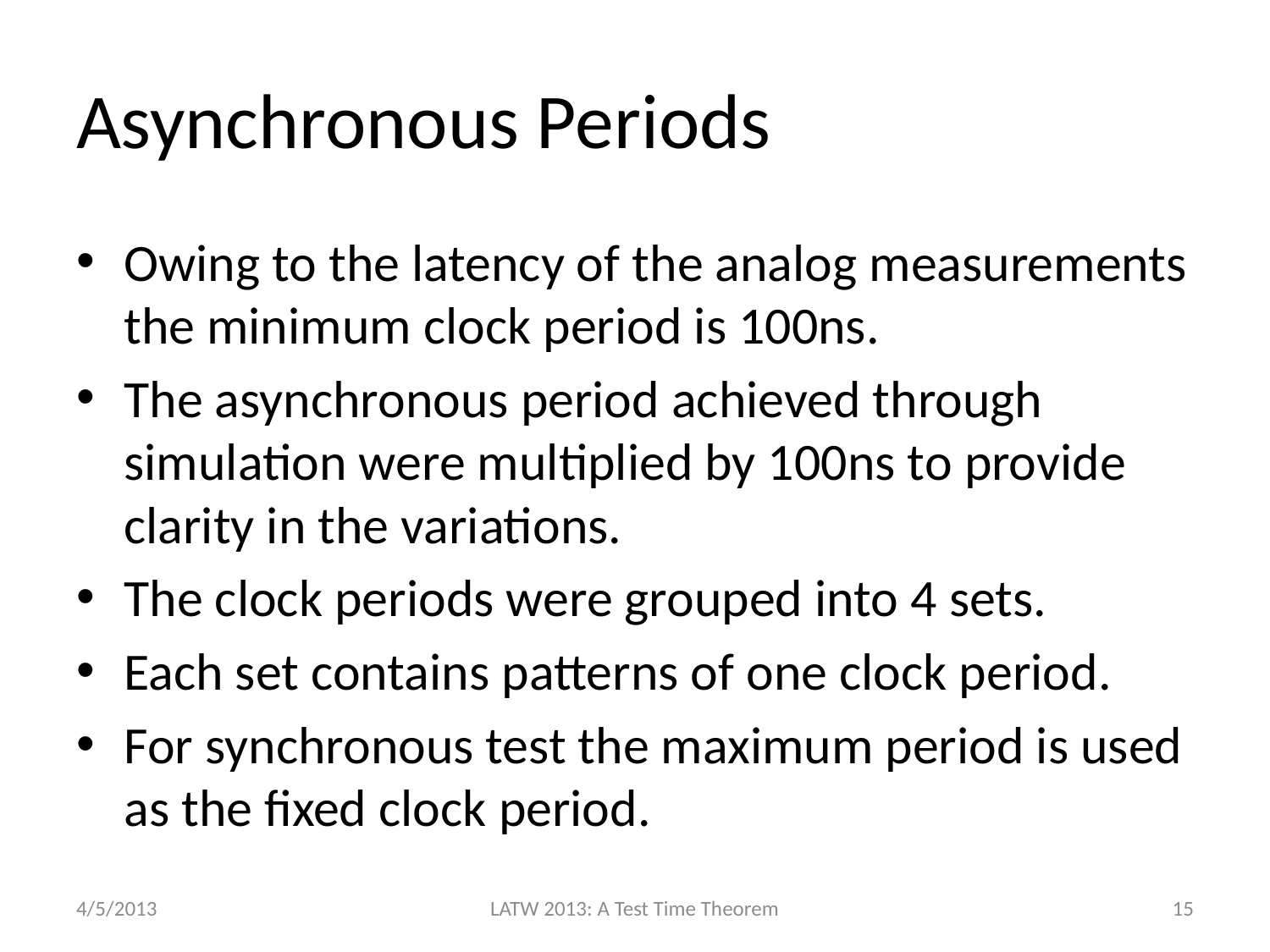

# Asynchronous Periods
Owing to the latency of the analog measurements the minimum clock period is 100ns.
The asynchronous period achieved through simulation were multiplied by 100ns to provide clarity in the variations.
The clock periods were grouped into 4 sets.
Each set contains patterns of one clock period.
For synchronous test the maximum period is used as the fixed clock period.
4/5/2013
LATW 2013: A Test Time Theorem
15